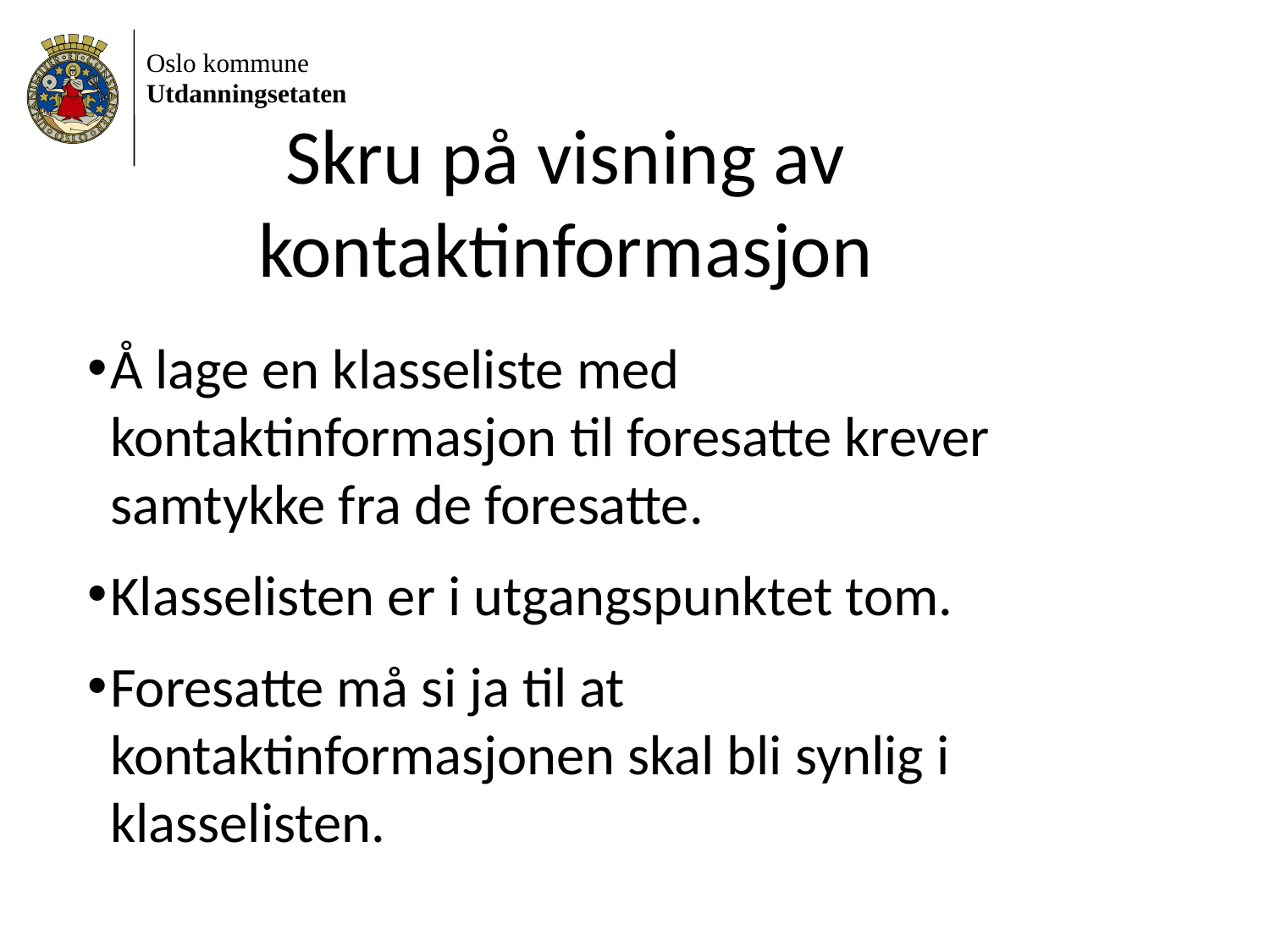

28.08.2020
13
# Skru på visning av kontaktinformasjon
Å lage en klasseliste med kontaktinformasjon til foresatte krever samtykke fra de foresatte.
Klasselisten er i utgangspunktet tom.
Foresatte må si ja til at kontaktinformasjonen skal bli synlig i klasselisten.